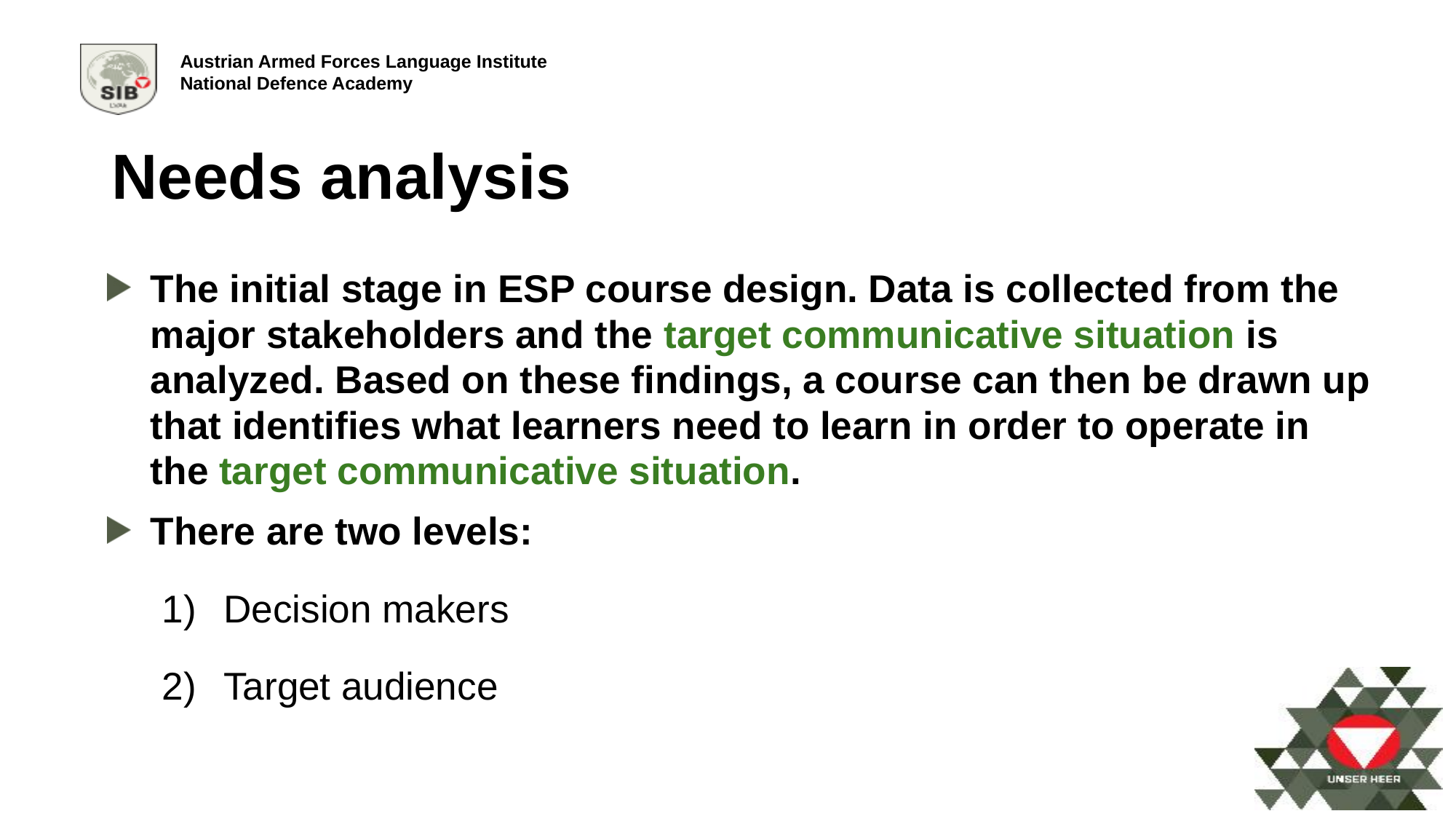

Needs analysis
The initial stage in ESP course design. Data is collected from the major stakeholders and the target communicative situation is analyzed. Based on these findings, a course can then be drawn up that identifies what learners need to learn in order to operate in the target communicative situation.
There are two levels:
Decision makers
Target audience